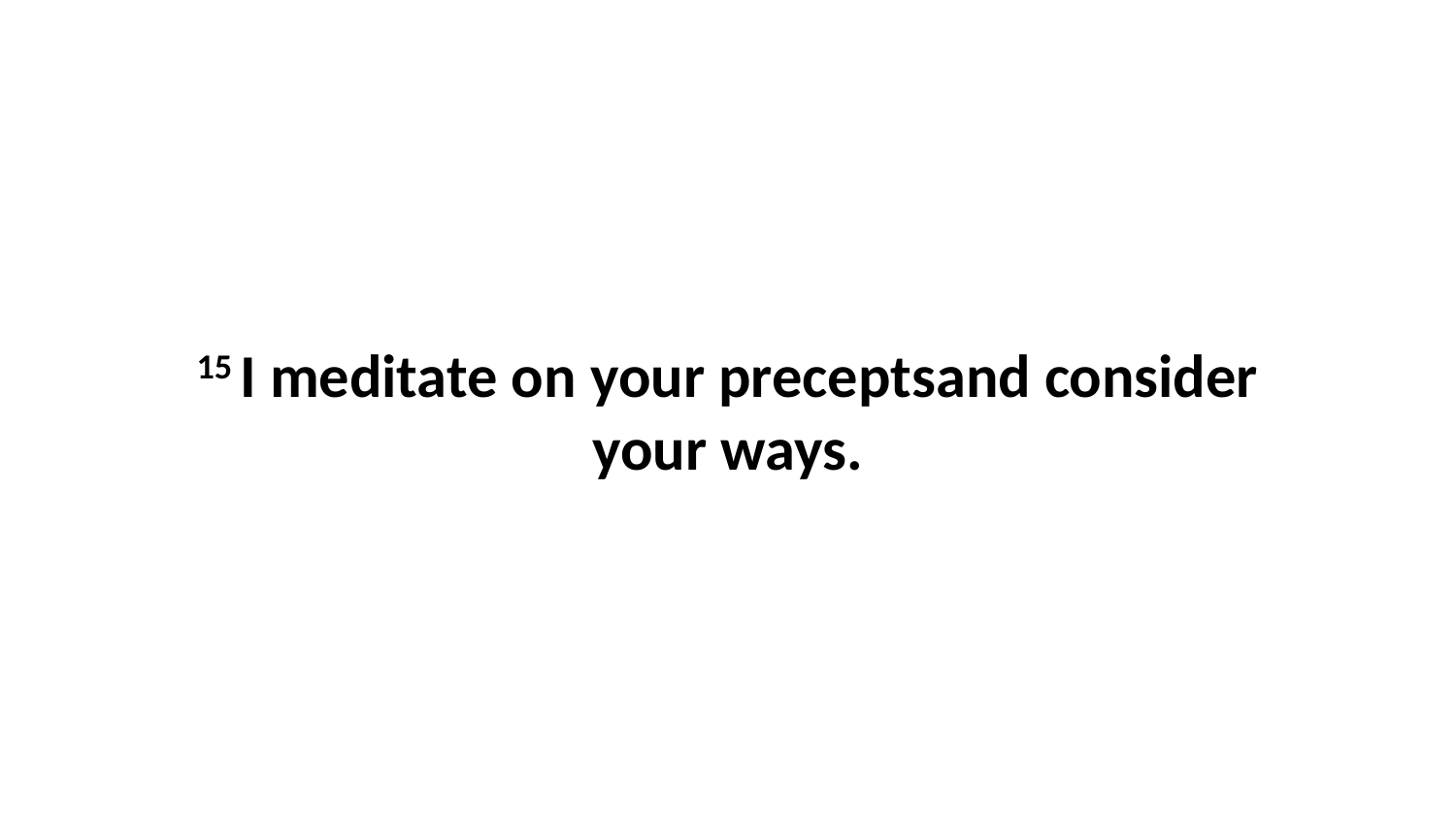

15 I meditate on your preceptsand consider your ways.